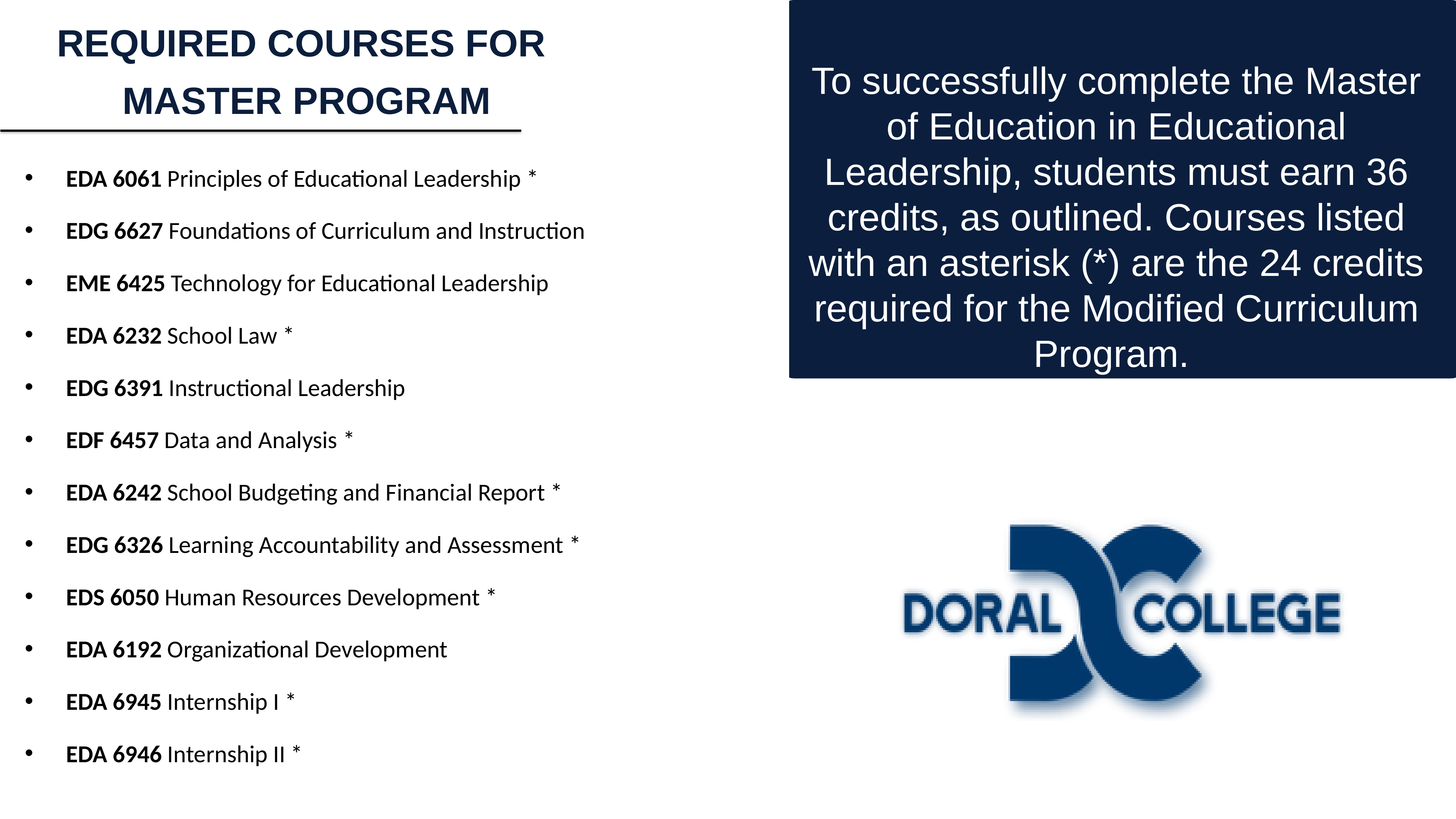

REQUIRED COURSES FOR
MASTER PROGRAM
To successfully complete the Master of Education in Educational Leadership, students must earn 36 credits, as outlined. Courses listed with an asterisk (*) are the 24 credits required for the Modified Curriculum Program.
Modified curriculum.

EDA 6061 Principles of Educational Leadership *
EDG 6627 Foundations of Curriculum and Instruction
EME 6425 Technology for Educational Leadership
EDA 6232 School Law *
EDG 6391 Instructional Leadership
EDF 6457 Data and Analysis *
EDA 6242 School Budgeting and Financial Report *
EDG 6326 Learning Accountability and Assessment *
EDS 6050 Human Resources Development *
EDA 6192 Organizational Development
EDA 6945 Internship I *
EDA 6946 Internship II *